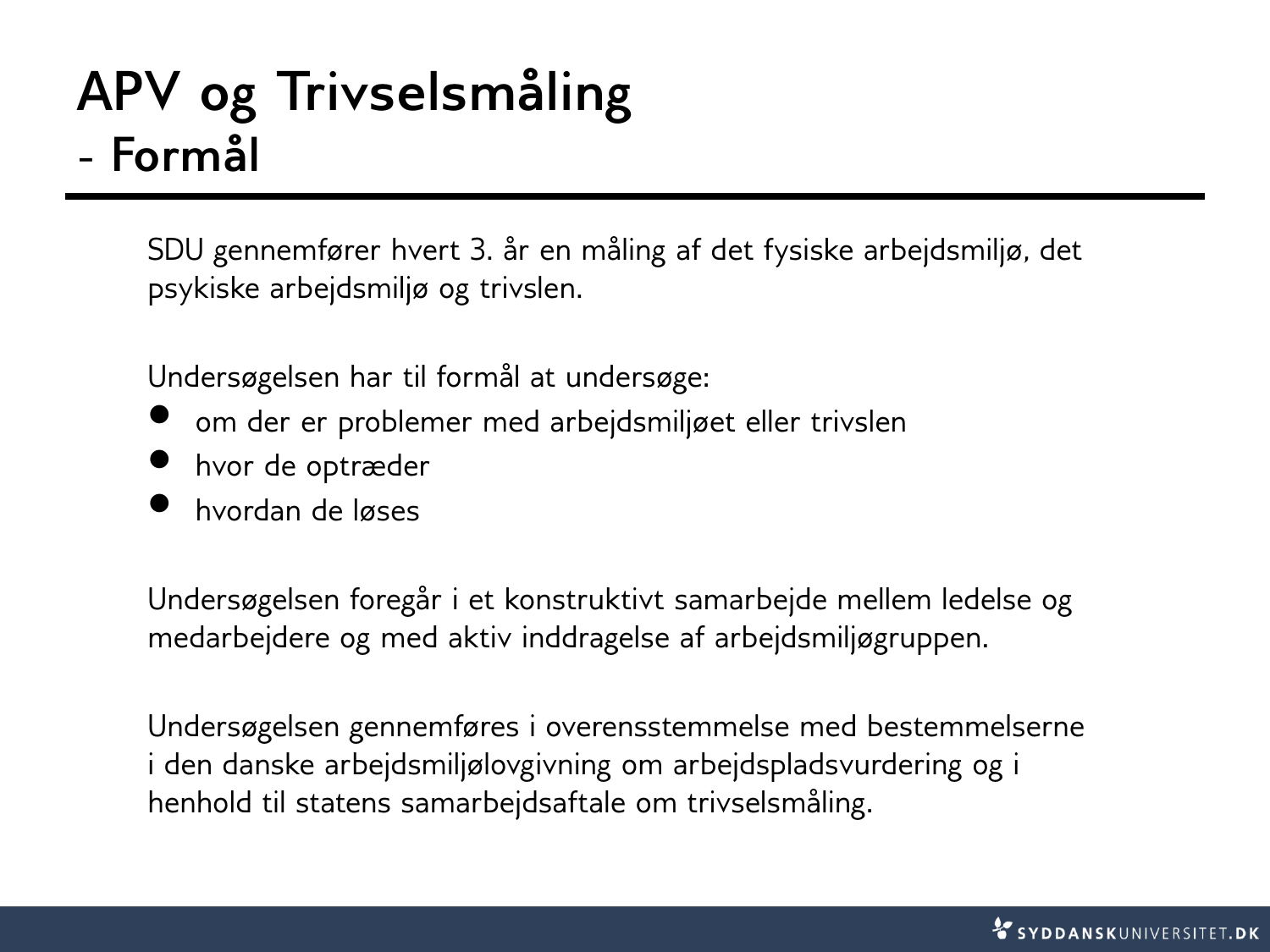

# APV og Trivselsmåling - Formål
SDU gennemfører hvert 3. år en måling af det fysiske arbejdsmiljø, det psykiske arbejdsmiljø og trivslen.

Undersøgelsen har til formål at undersøge:
om der er problemer med arbejdsmiljøet eller trivslen
hvor de optræder
hvordan de løses

Undersøgelsen foregår i et konstruktivt samarbejde mellem ledelse og medarbejdere og med aktiv inddragelse af arbejdsmiljøgruppen.

Undersøgelsen gennemføres i overensstemmelse med bestemmelserne i den danske arbejdsmiljølovgivning om arbejdspladsvurdering og i henhold til statens samarbejdsaftale om trivselsmåling.